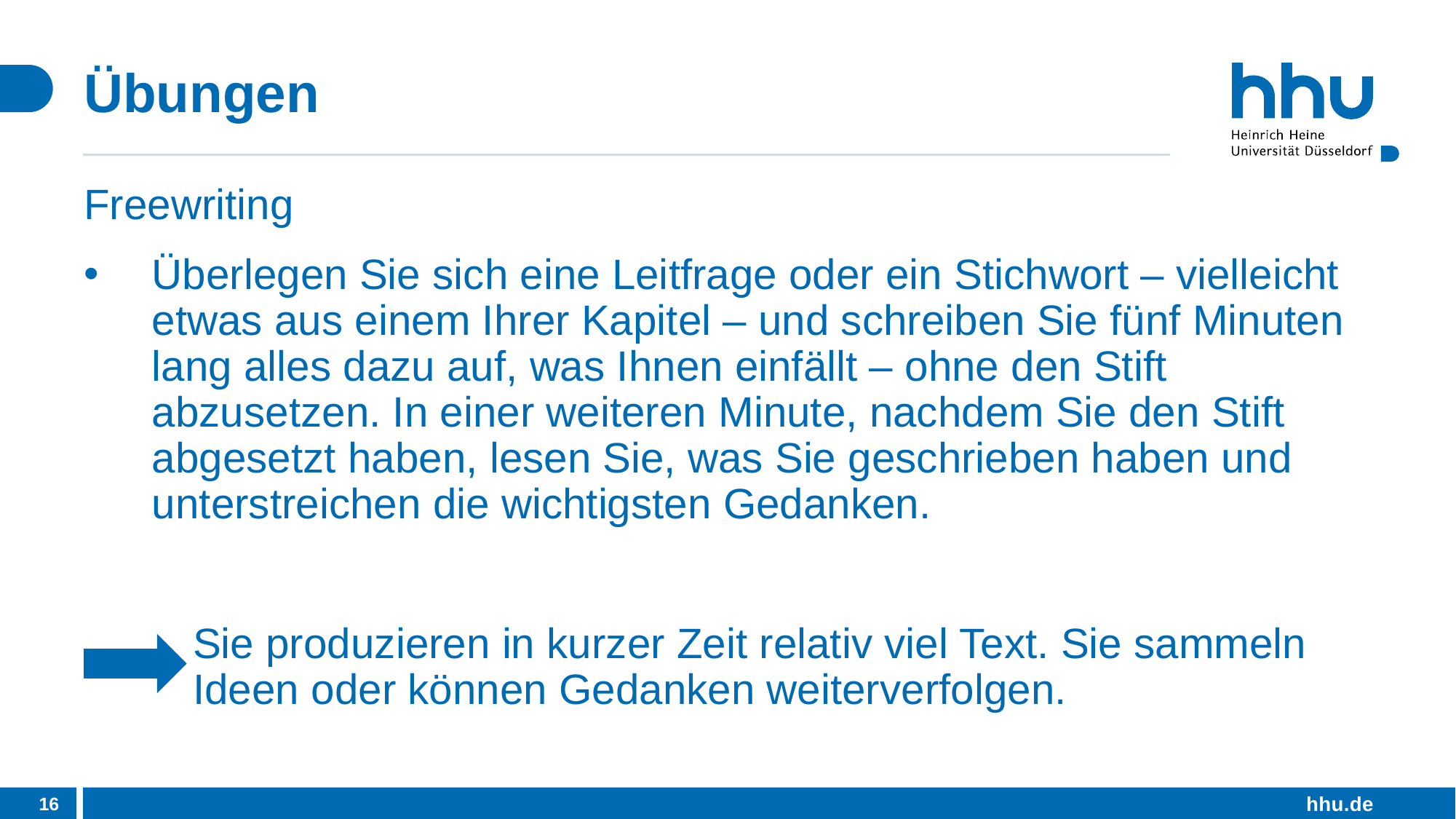

# Übungen
Freewriting
Überlegen Sie sich eine Leitfrage oder ein Stichwort – vielleicht etwas aus einem Ihrer Kapitel – und schreiben Sie fünf Minuten lang alles dazu auf, was Ihnen einfällt – ohne den Stift abzusetzen. In einer weiteren Minute, nachdem Sie den Stift abgesetzt haben, lesen Sie, was Sie geschrieben haben und unterstreichen die wichtigsten Gedanken.

	Sie produzieren in kurzer Zeit relativ viel Text. Sie sammeln 	Ideen oder können Gedanken weiterverfolgen.

16